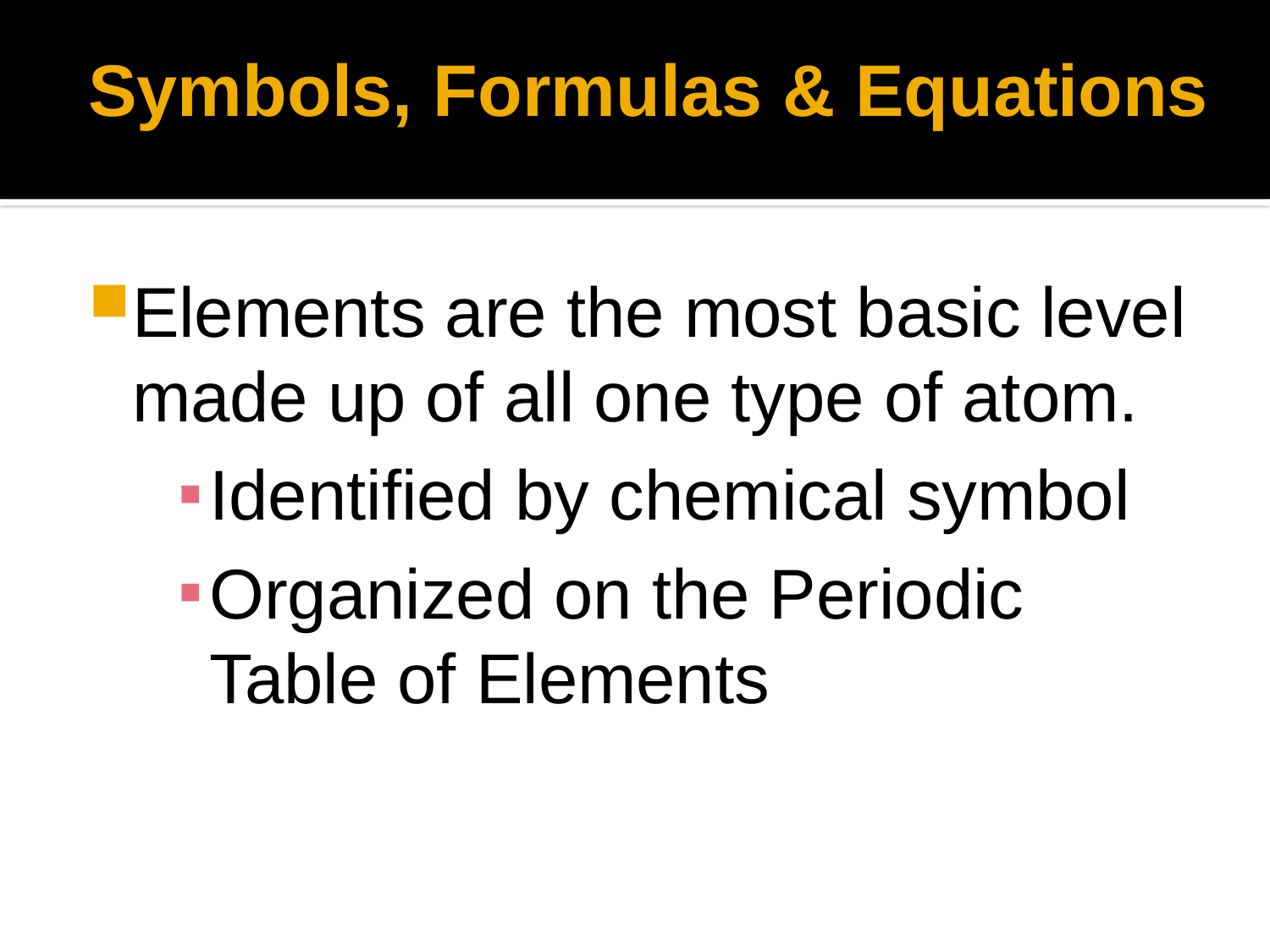

# Symbols, Formulas & Equations
Elements are the most basic level made up of all one type of atom.
Identified by chemical symbol
Organized on the Periodic Table of Elements